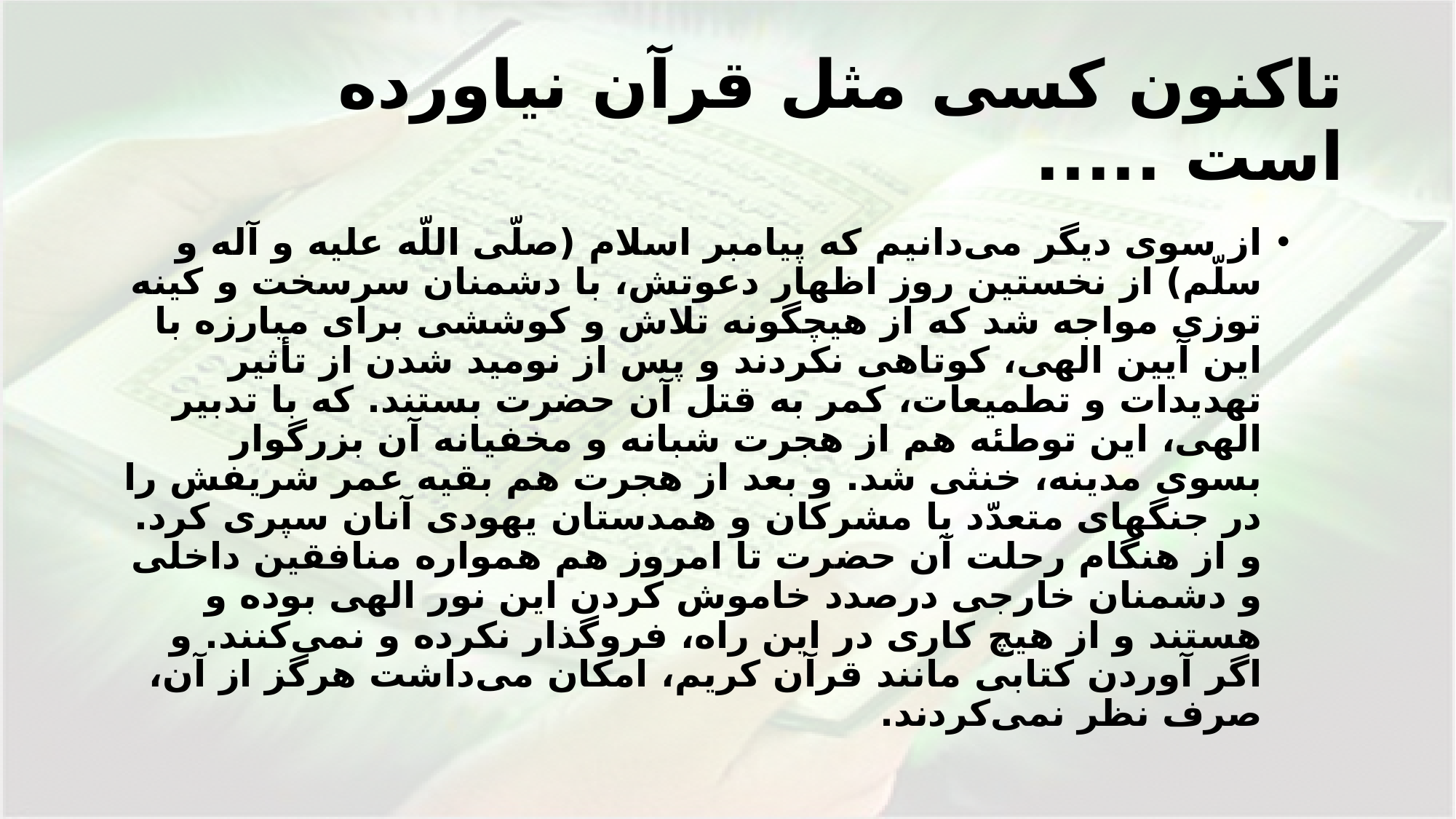

# تاکنون کسی مثل قرآن نیاورده است .....
از سوى ديگر مى‌دانيم كه پيامبر اسلام (صلّى اللّه عليه و آله و سلّم) از نخستين روز اظهار دعوتش، با دشمنان سرسخت و كينه توزى مواجه شد كه از هيچگونه تلاش و كوششى براى مبارزه با اين آيين الهى، كوتاهى نكردند و پس از نوميد شدن از تأثير تهديدات و تطميعات، كمر به قتل آن حضرت بستند. كه با تدبير الهى، اين توطئه هم از هجرت شبانه و مخفيانه آن بزرگوار بسوى مدينه، خنثى شد. و بعد از هجرت هم بقيه عمر شريفش را در جنگهاى متعدّد با مشركان و همدستان يهودى آنان سپرى كرد. و از هنگام رحلت آن حضرت تا امروز هم همواره منافقين داخلى و دشمنان خارجى درصدد خاموش كردن اين نور الهى بوده و هستند و از هيچ كارى در اين راه، فروگذار نكرده و نمى‌كنند. و اگر آوردن كتابى مانند قرآن كريم، امكان مى‌داشت هرگز از آن، صرف نظر نمى‌كردند.